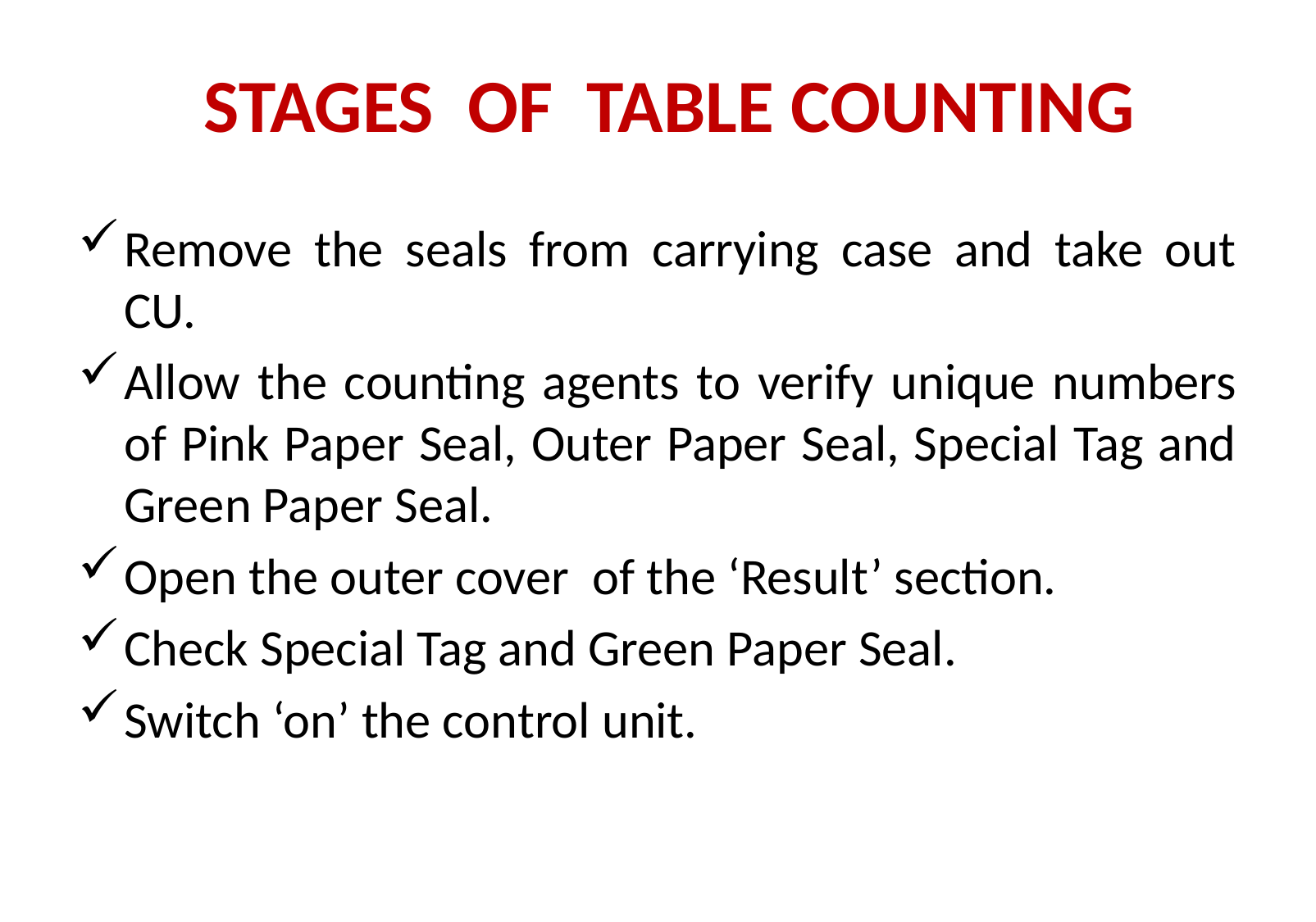

# STAGES  OF  TABLE COUNTING
Remove the seals from carrying case and take out CU.
Allow the counting agents to verify unique numbers of Pink Paper Seal, Outer Paper Seal, Special Tag and Green Paper Seal.
Open the outer cover  of the ‘Result’ section.
Check Special Tag and Green Paper Seal.
Switch ‘on’ the control unit.